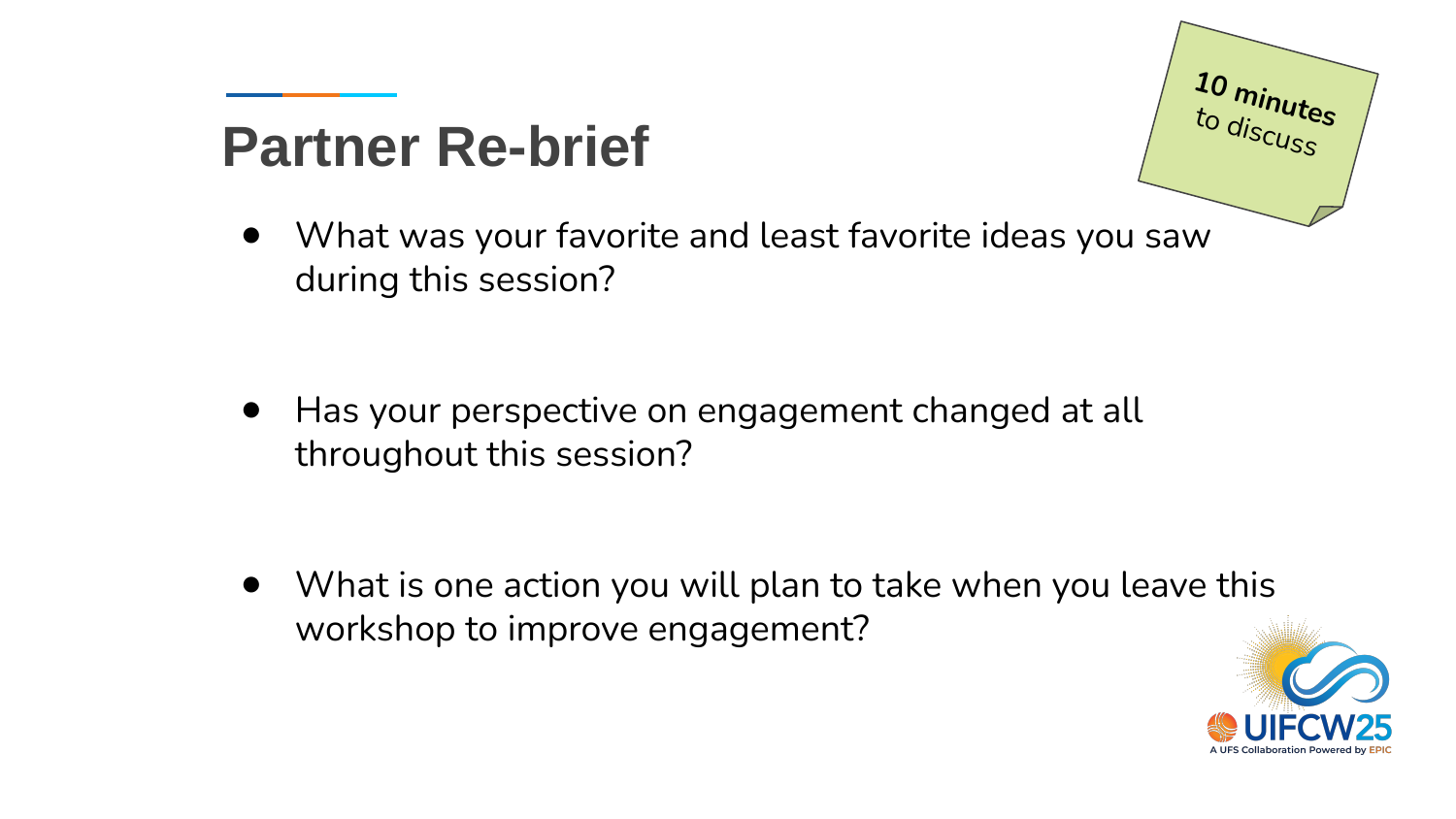

10 minutes to discuss
# Partner Re-brief
What was your favorite and least favorite ideas you saw during this session?

Has your perspective on engagement changed at all throughout this session?

What is one action you will plan to take when you leave this workshop to improve engagement?